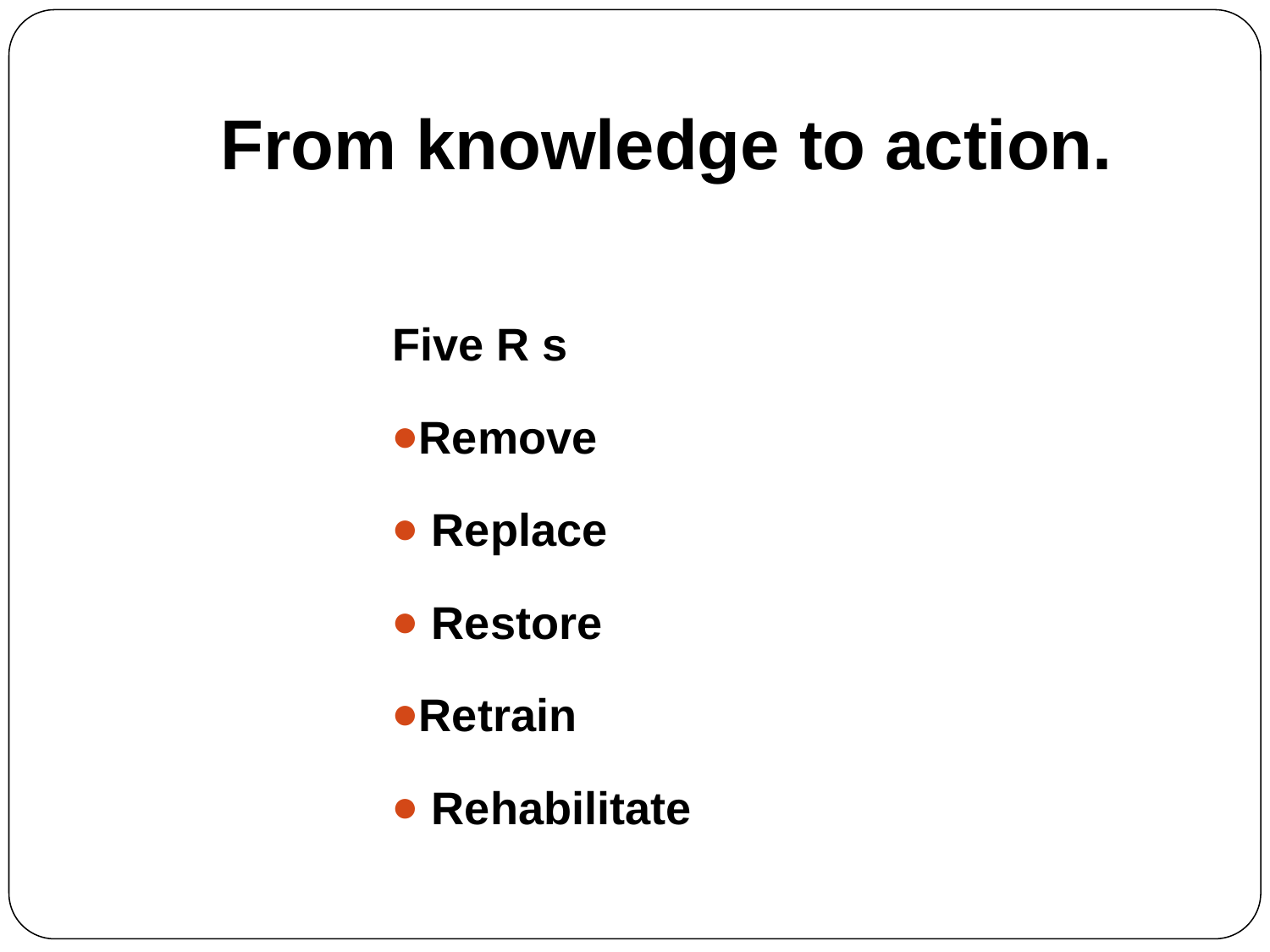

# From knowledge to action.
Five R s
Remove
 Replace
 Restore
Retrain
 Rehabilitate